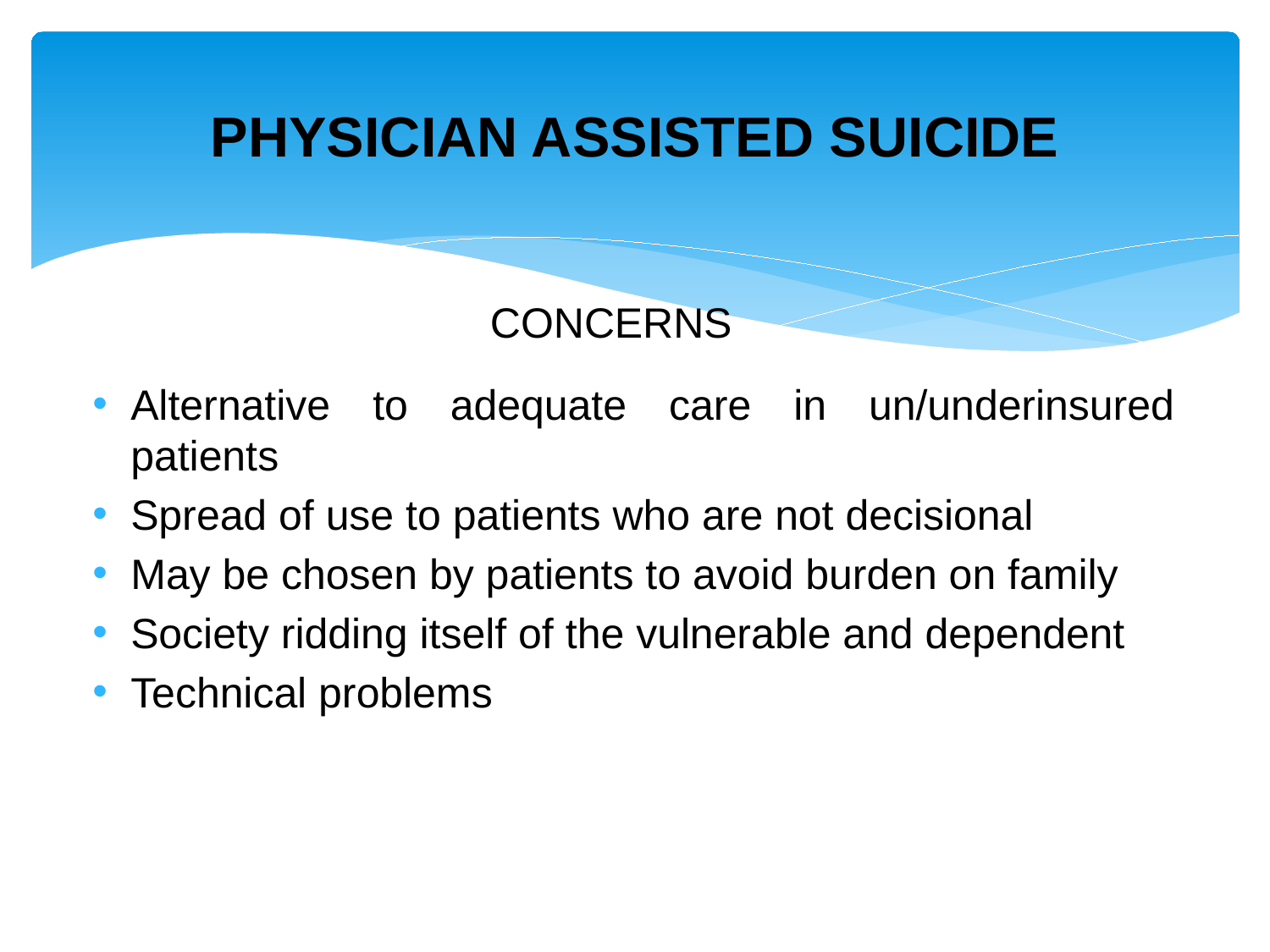

# PHYSICIAN ASSISTED SUICIDE
CONCERNS
Alternative to adequate care in un/underinsured patients
Spread of use to patients who are not decisional
May be chosen by patients to avoid burden on family
Society ridding itself of the vulnerable and dependent
Technical problems